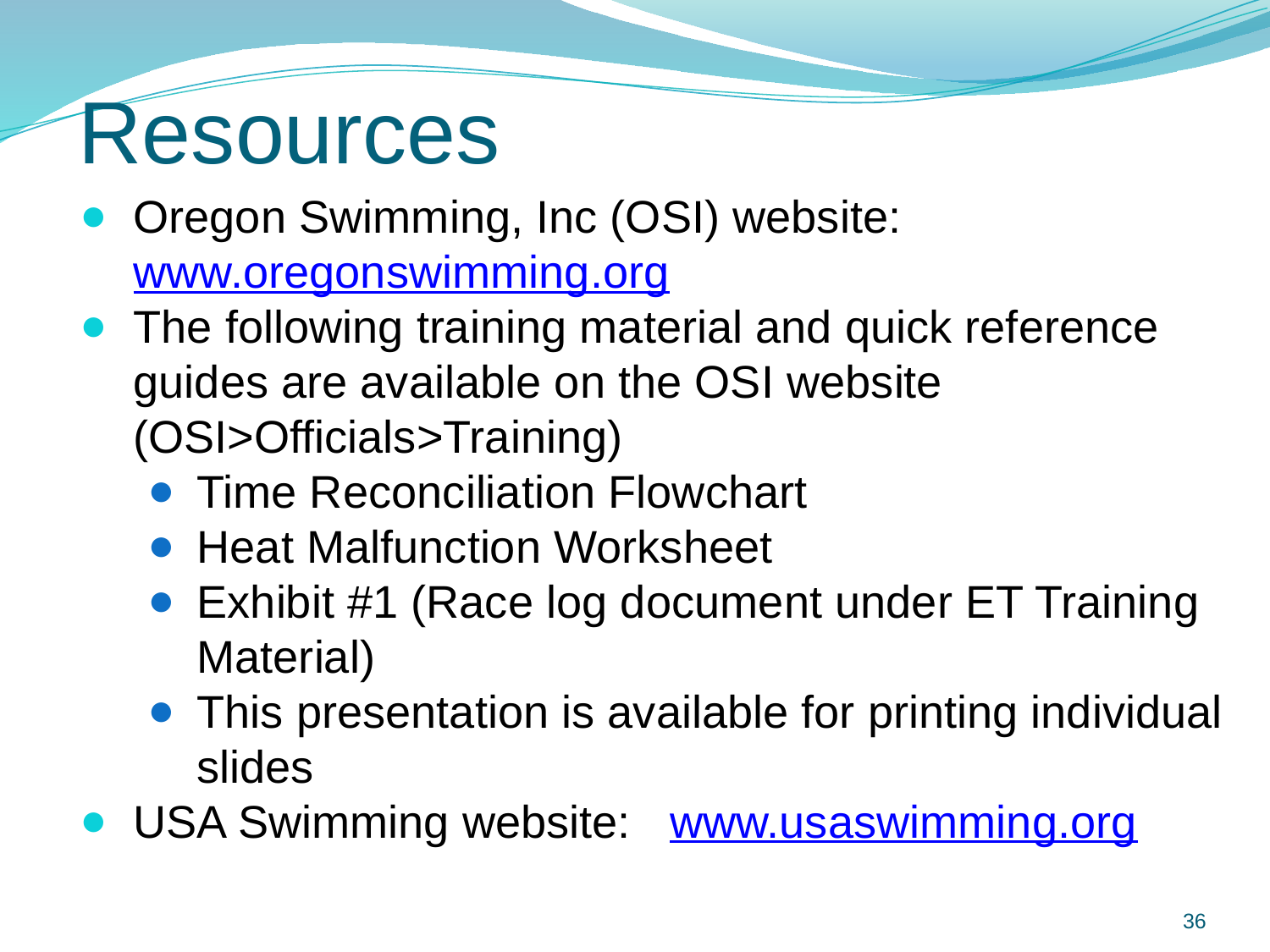

# Resources
Oregon Swimming, Inc (OSI) website:
www.oregonswimming.org
The following training material and quick reference guides are available on the OSI website (OSI>Officials>Training)
Time Reconciliation Flowchart
Heat Malfunction Worksheet
Exhibit #1 (Race log document under ET Training Material)
This presentation is available for printing individual slides
USA Swimming website:   www.usaswimming.org

36